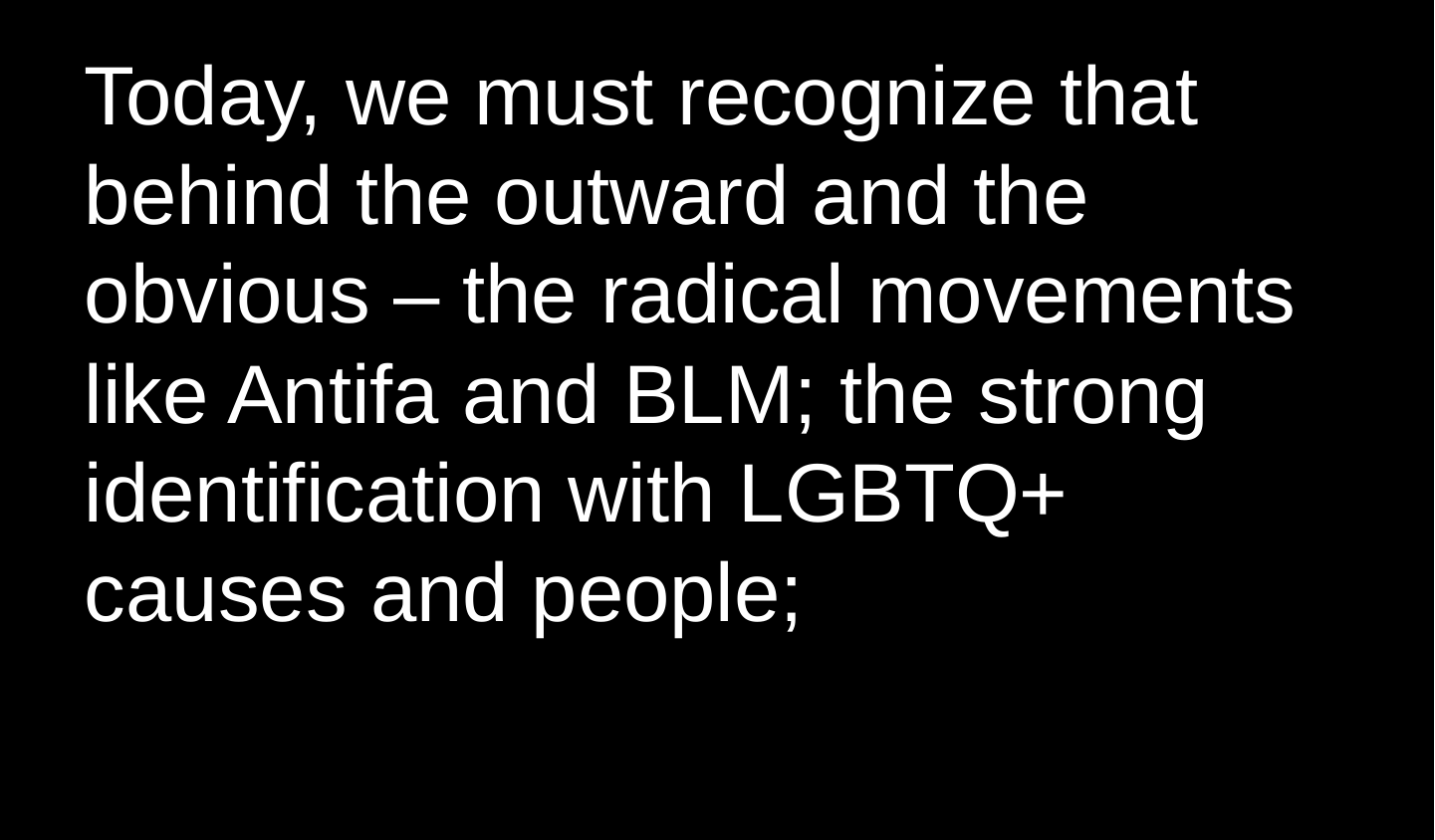

Today, we must recognize that behind the outward and the obvious – the radical movements like Antifa and BLM; the strong identification with LGBTQ+ causes and people;